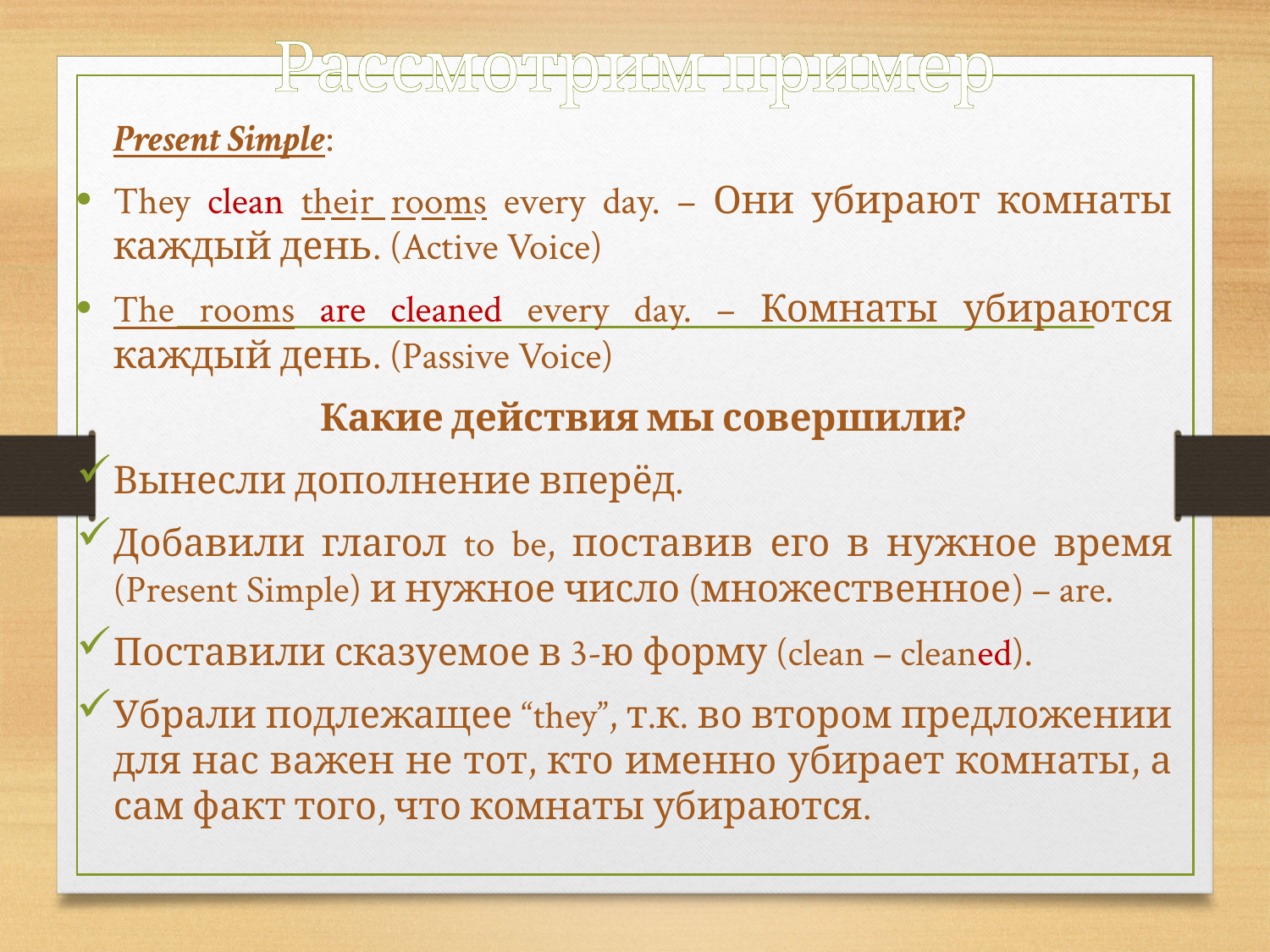

# Рассмотрим пример
	Present Simple:
They clean their rooms every day. – Они убирают комнаты каждый день. (Active Voice)
The rooms are cleaned every day. – Комнаты убираются каждый день. (Passive Voice)
	Какие действия мы совершили?
Вынесли дополнение вперёд.
Добавили глагол to be, поставив его в нужное время (Present Simple) и нужное число (множественное) – are.
Поставили сказуемое в 3-ю форму (clean – cleaned).
Убрали подлежащее “they”, т.к. во втором предложении для нас важен не тот, кто именно убирает комнаты, а сам факт того, что комнаты убираются.